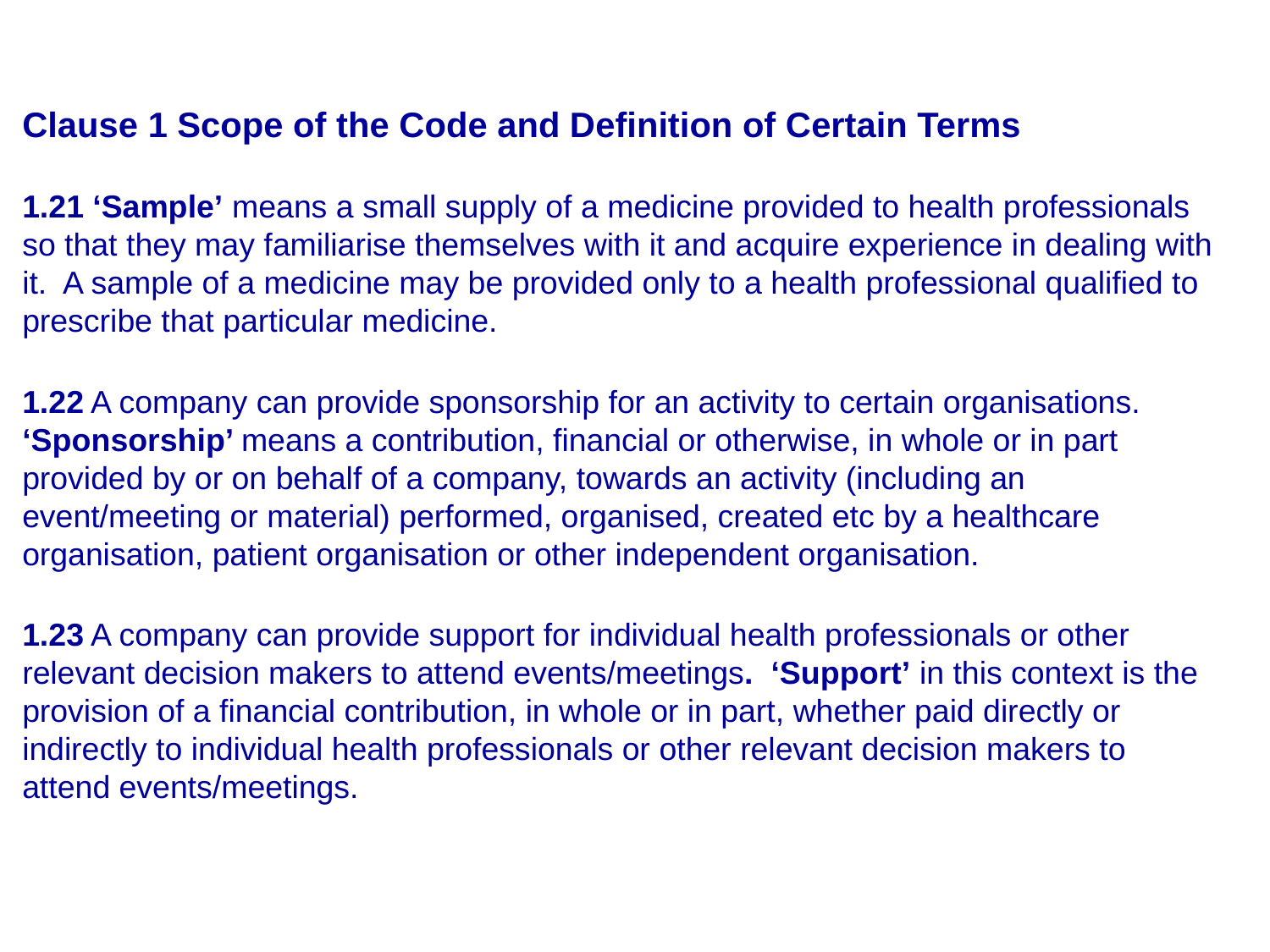

Clause 1 Scope of the Code and Definition of Certain Terms
1.21 ‘Sample’ means a small supply of a medicine provided to health professionals so that they may familiarise themselves with it and acquire experience in dealing with it.  A sample of a medicine may be provided only to a health professional qualified to prescribe that particular medicine.
1.22 A company can provide sponsorship for an activity to certain organisations.  ‘Sponsorship’ means a contribution, financial or otherwise, in whole or in part provided by or on behalf of a company, towards an activity (including an event/meeting or material) performed, organised, created etc by a healthcare organisation, patient organisation or other independent organisation.
1.23 A company can provide support for individual health professionals or other relevant decision makers to attend events/meetings.  ‘Support’ in this context is the provision of a financial contribution, in whole or in part, whether paid directly or indirectly to individual health professionals or other relevant decision makers to attend events/meetings.